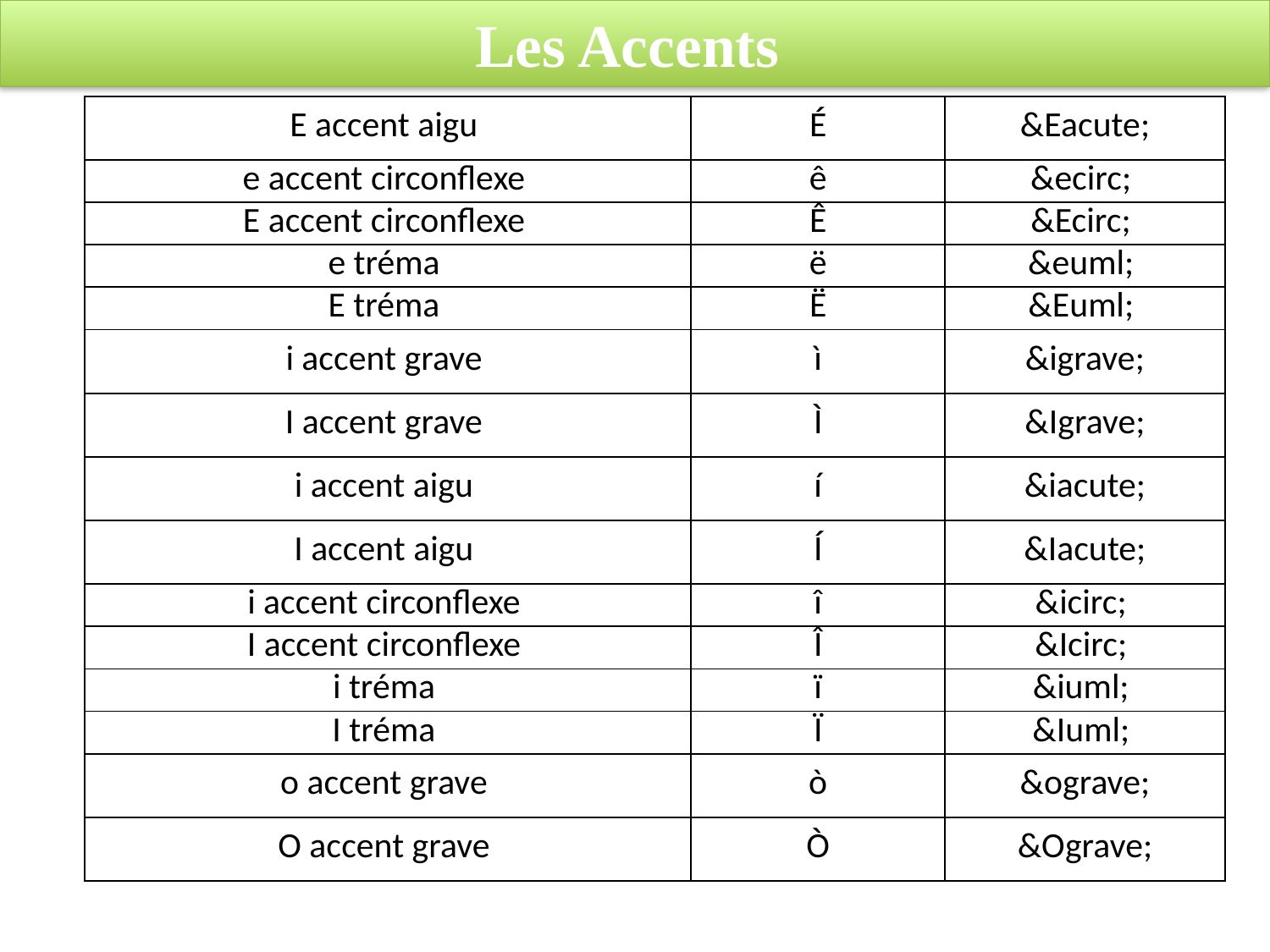

# Les Accents
| E accent aigu | É | &Eacute; |
| --- | --- | --- |
| e accent circonflexe | ê | &ecirc; |
| E accent circonflexe | Ê | &Ecirc; |
| e tréma | ë | &euml; |
| E tréma | Ë | &Euml; |
| i accent grave | ì | &igrave; |
| I accent grave | Ì | &Igrave; |
| i accent aigu | í | &iacute; |
| I accent aigu | Í | &Iacute; |
| i accent circonflexe | î | &icirc; |
| I accent circonflexe | Î | &Icirc; |
| i tréma | ï | &iuml; |
| I tréma | Ï | &Iuml; |
| o accent grave | ò | &ograve; |
| O accent grave | Ò | &Ograve; |